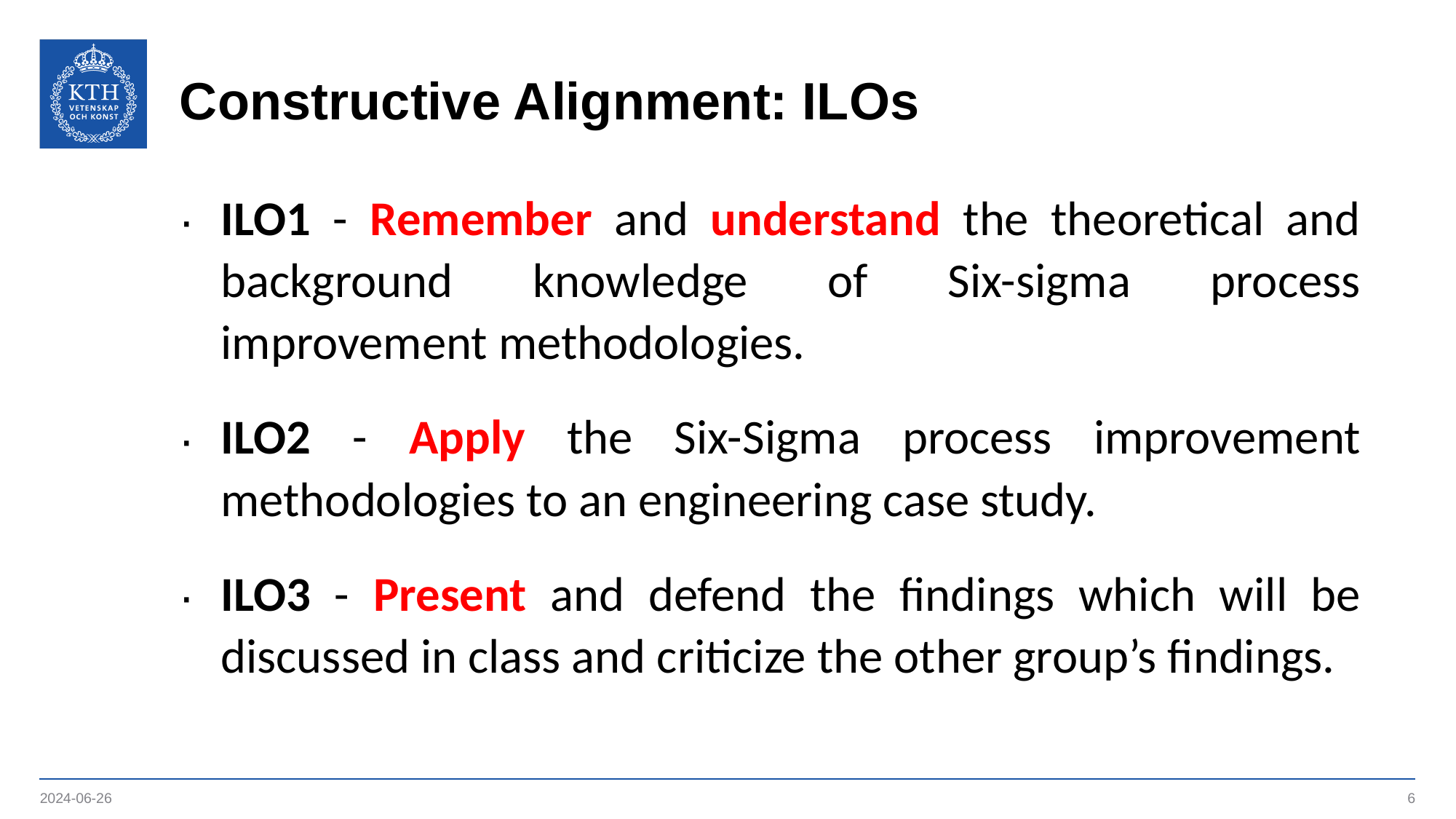

# Constructive Alignment: ILOs
ILO1 - Remember and understand the theoretical and background knowledge of Six-sigma process improvement methodologies.
ILO2 - Apply the Six-Sigma process improvement methodologies to an engineering case study.
ILO3 - Present and defend the findings which will be discussed in class and criticize the other group’s findings.
2024-06-26
6